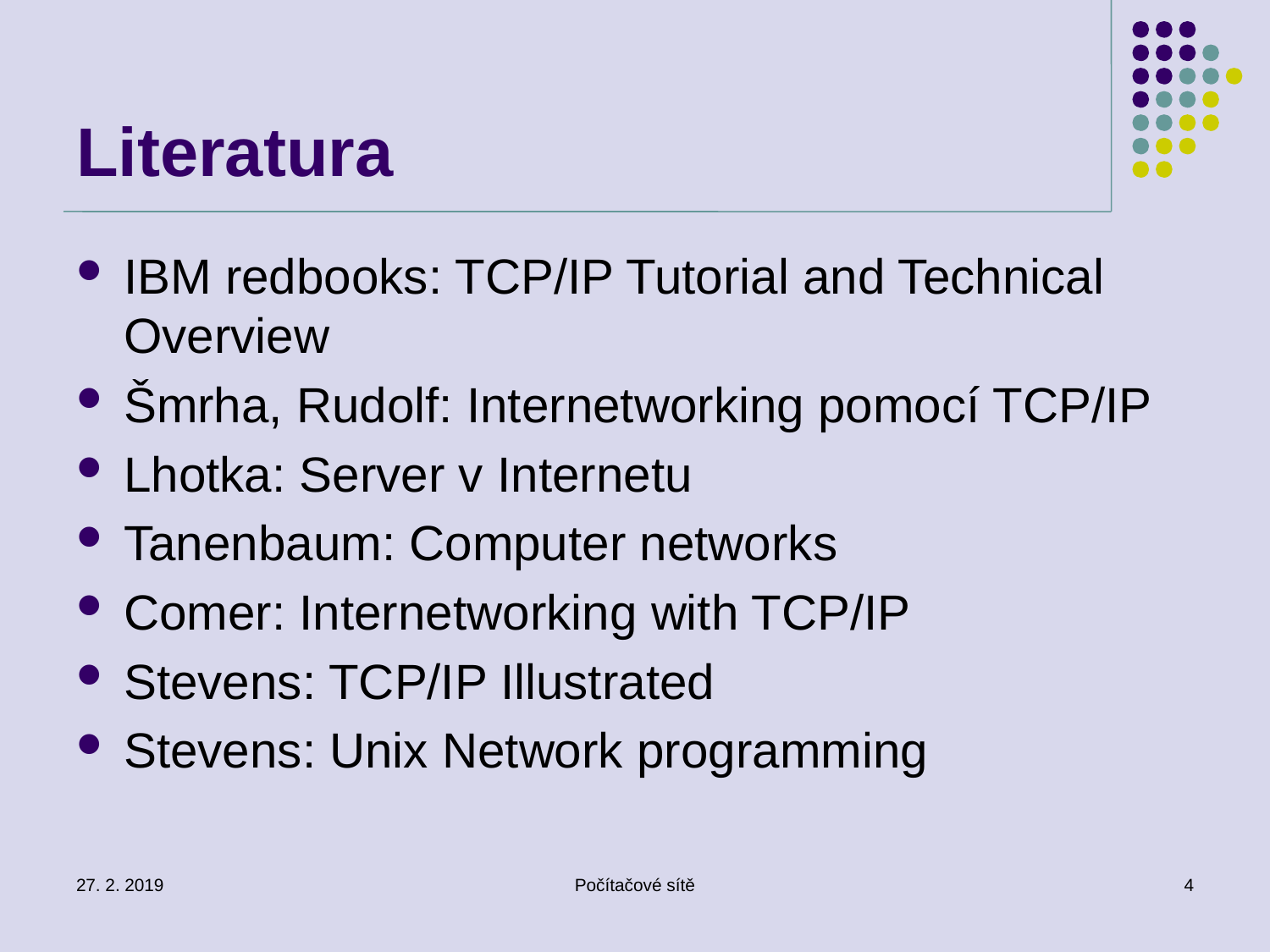

# Literatura
IBM redbooks: TCP/IP Tutorial and Technical Overview
Šmrha, Rudolf: Internetworking pomocí TCP/IP
Lhotka: Server v Internetu
Tanenbaum: Computer networks
Comer: Internetworking with TCP/IP
Stevens: TCP/IP Illustrated
Stevens: Unix Network programming

27. 2. 2019
Počítačové sítě
4